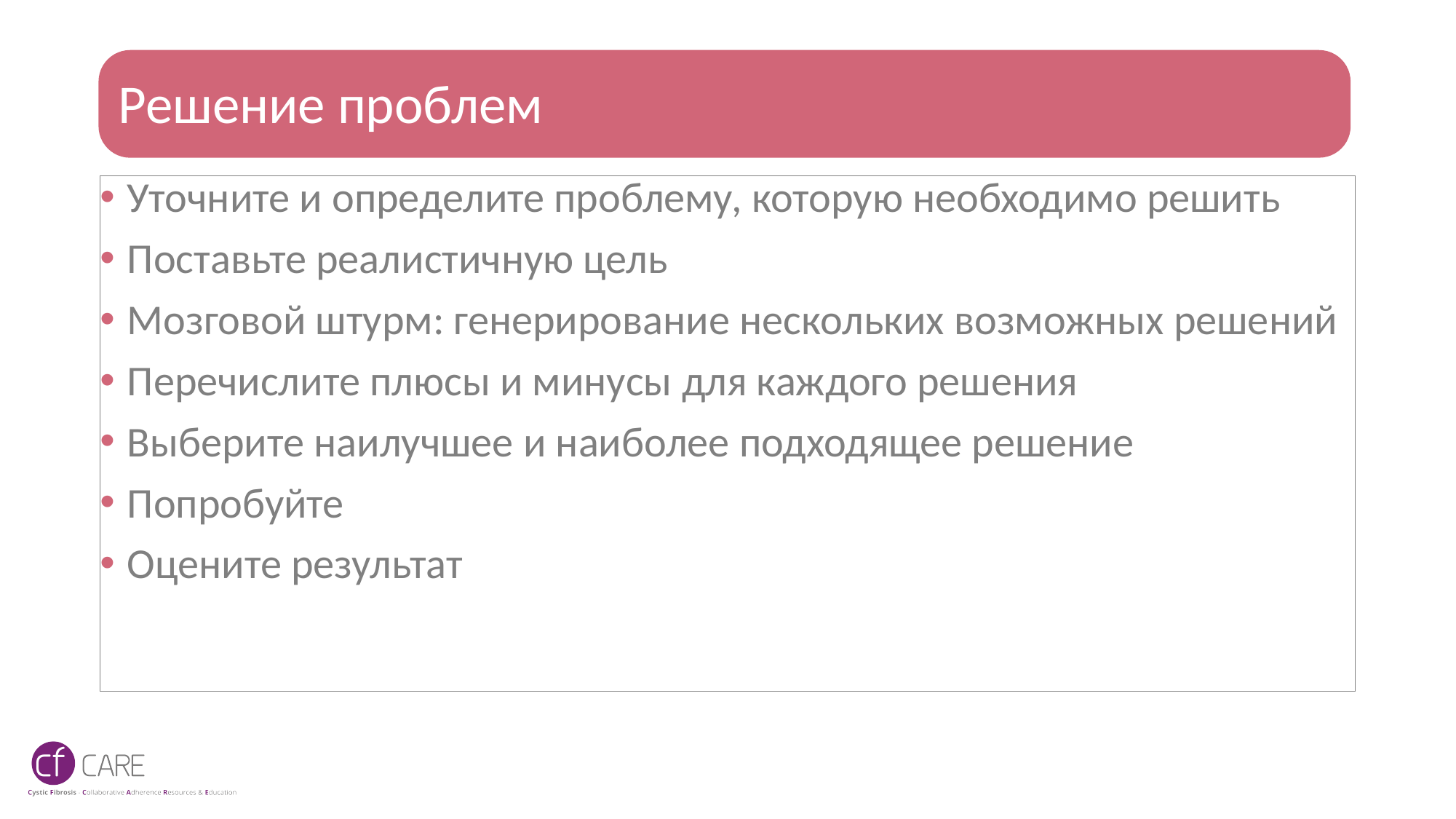

# Решение проблем
Уточните и определите проблему, которую необходимо решить
Поставьте реалистичную цель
Мозговой штурм: генерирование нескольких возможных решений
Перечислите плюсы и минусы для каждого решения
Выберите наилучшее и наиболее подходящее решение
Попробуйте
Оцените результат